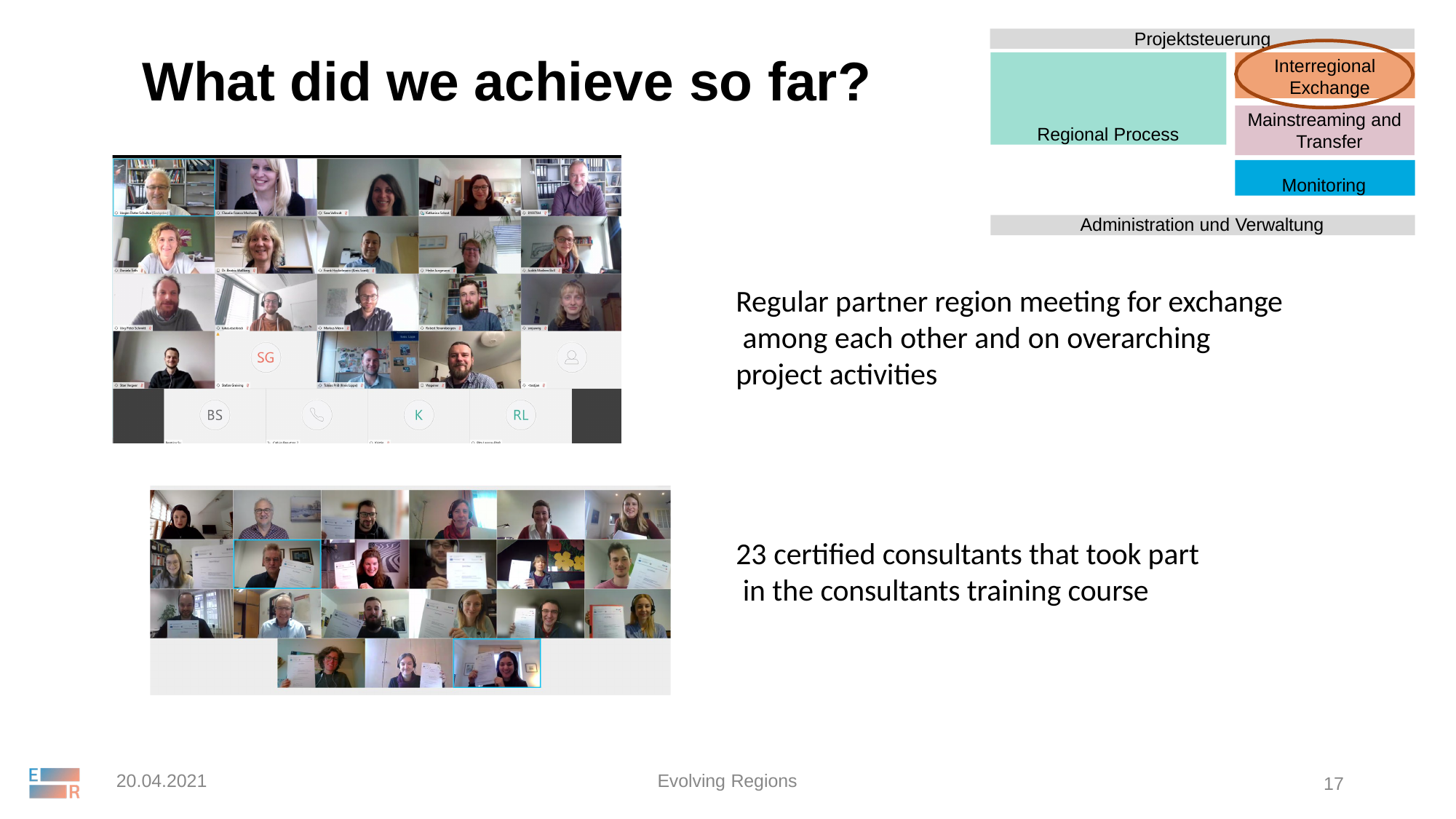

Projektsteuerung

# What did we achieve so far?

Regional Process
Interregional  Exchange

Mainstreaming and  Transfer

Monitoring
Administration und Verwaltung
Regular partner region meeting for exchange  among each other and on overarching  project activities

23 certified consultants that took part  in the consultants training course
20.04.2021
Evolving Regions
17